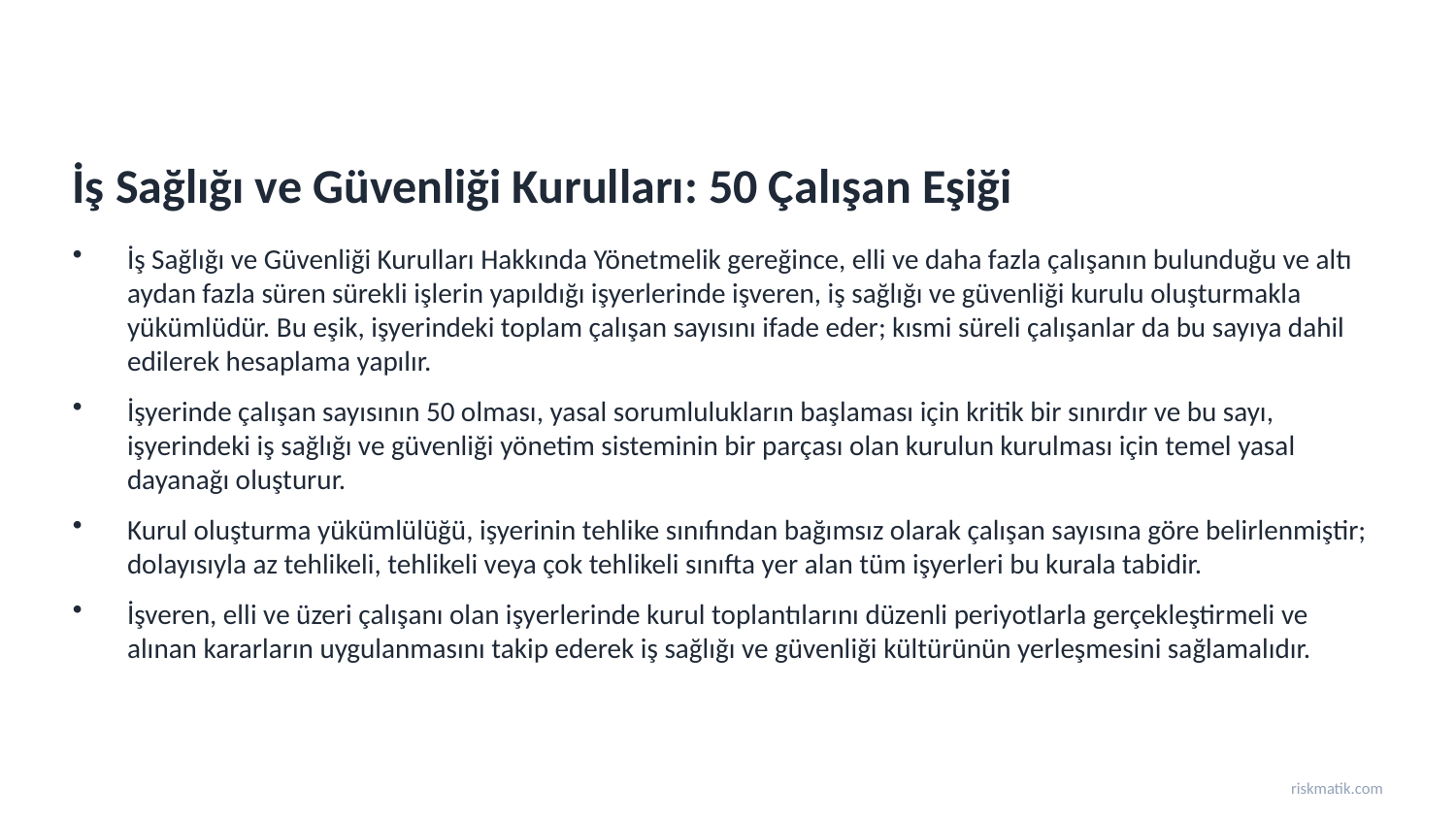

İş Sağlığı ve Güvenliği Kurulları: 50 Çalışan Eşiği
İş Sağlığı ve Güvenliği Kurulları Hakkında Yönetmelik gereğince, elli ve daha fazla çalışanın bulunduğu ve altı aydan fazla süren sürekli işlerin yapıldığı işyerlerinde işveren, iş sağlığı ve güvenliği kurulu oluşturmakla yükümlüdür. Bu eşik, işyerindeki toplam çalışan sayısını ifade eder; kısmi süreli çalışanlar da bu sayıya dahil edilerek hesaplama yapılır.
İşyerinde çalışan sayısının 50 olması, yasal sorumlulukların başlaması için kritik bir sınırdır ve bu sayı, işyerindeki iş sağlığı ve güvenliği yönetim sisteminin bir parçası olan kurulun kurulması için temel yasal dayanağı oluşturur.
Kurul oluşturma yükümlülüğü, işyerinin tehlike sınıfından bağımsız olarak çalışan sayısına göre belirlenmiştir; dolayısıyla az tehlikeli, tehlikeli veya çok tehlikeli sınıfta yer alan tüm işyerleri bu kurala tabidir.
İşveren, elli ve üzeri çalışanı olan işyerlerinde kurul toplantılarını düzenli periyotlarla gerçekleştirmeli ve alınan kararların uygulanmasını takip ederek iş sağlığı ve güvenliği kültürünün yerleşmesini sağlamalıdır.
riskmatik.com